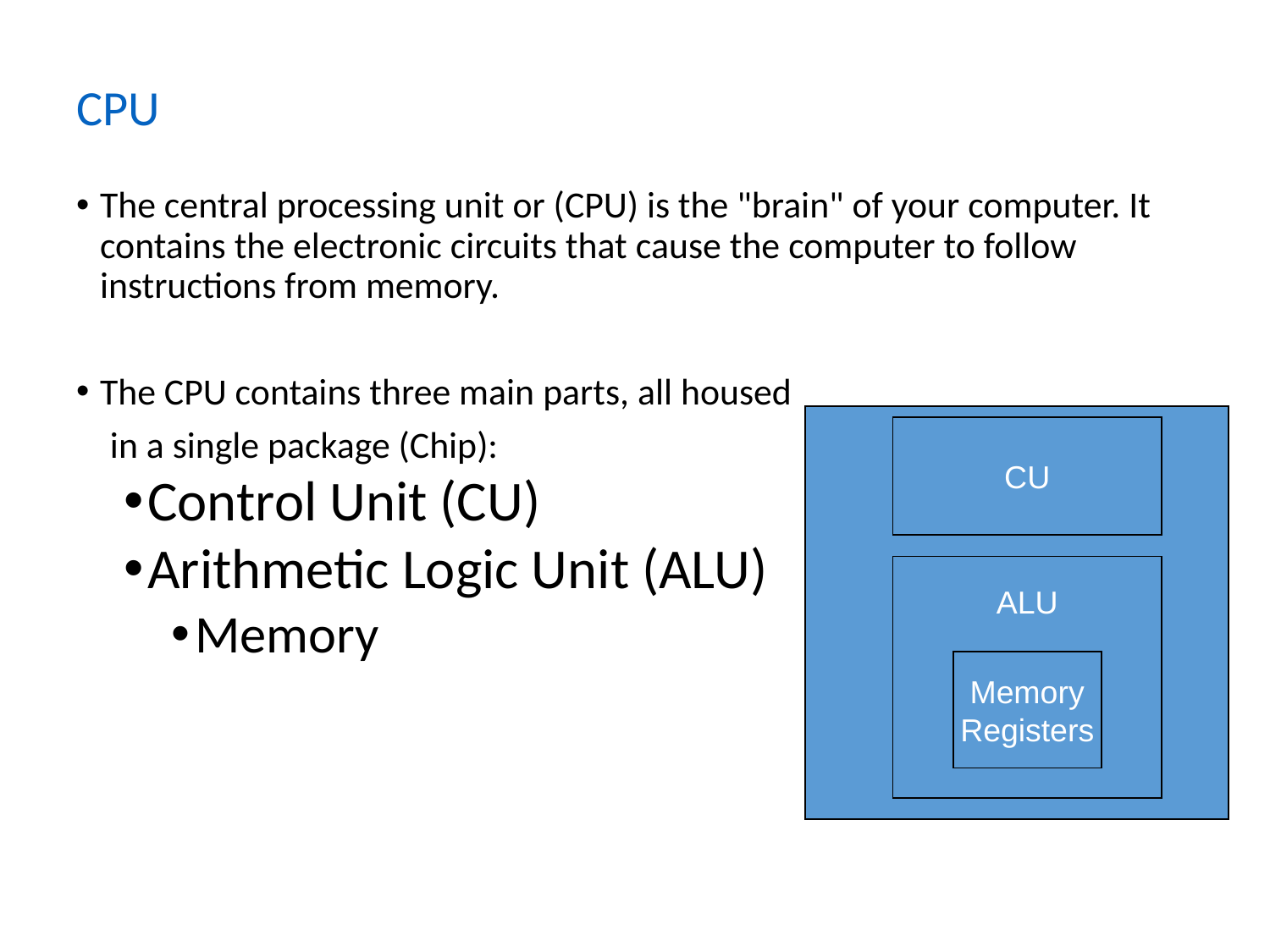

# CPU
The central processing unit or (CPU) is the "brain" of your computer. It contains the electronic circuits that cause the computer to follow instructions from memory.

The CPU contains three main parts, all housed
    in a single package (Chip):
Control Unit (CU)
Arithmetic Logic Unit (ALU)
Memory

CU
ALU

Memory
Registers
10/3/2015
Introduction to Computers
9